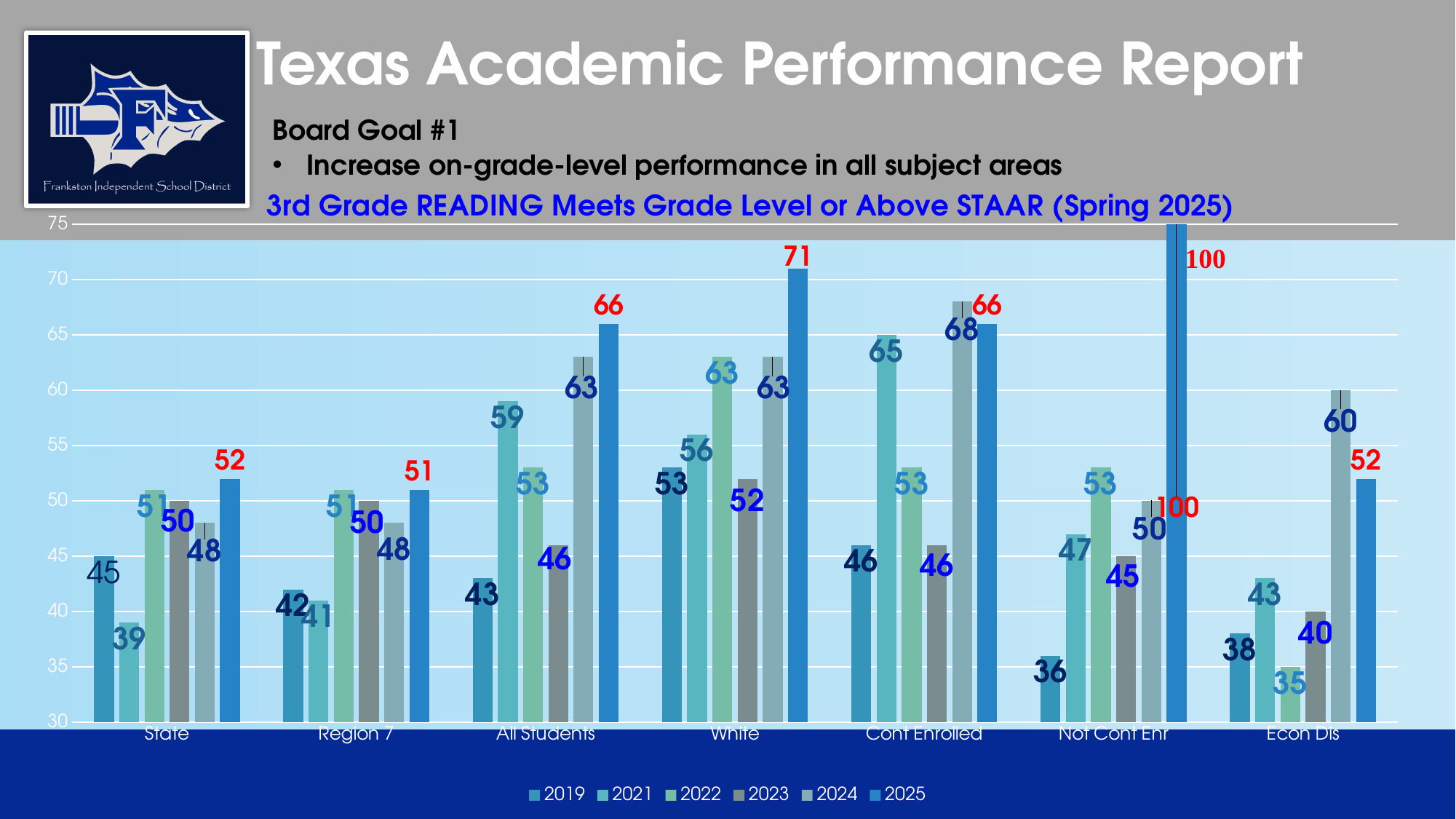

# Texas Academic Performance Report
Board Goal #1
Increase on-grade-level performance in all subject areas

### Chart: 3rd Grade READING Meets Grade Level or Above STAAR (Spring 2025)

| Category | 2019 | 2021 | 2022 | 2023 | 2024 | 2025 |
|---|---|---|---|---|---|---|
| State | 45.0 | 39.0 | 51.0 | 50.0 | 48.0 | 52.0 |
| Region 7 | 42.0 | 41.0 | 51.0 | 50.0 | 48.0 | 51.0 |
| All Students | 43.0 | 59.0 | 53.0 | 46.0 | 63.0 | 66.0 |
| White | 53.0 | 56.0 | 63.0 | 52.0 | 63.0 | 71.0 |
| Cont Enrolled | 46.0 | 65.0 | 53.0 | 46.0 | 68.0 | 66.0 |
| Not Cont Enr | 36.0 | 47.0 | 53.0 | 45.0 | 50.0 | 100.0 |
| Econ Dis | 38.0 | 43.0 | 35.0 | 40.0 | 60.0 | 52.0 |